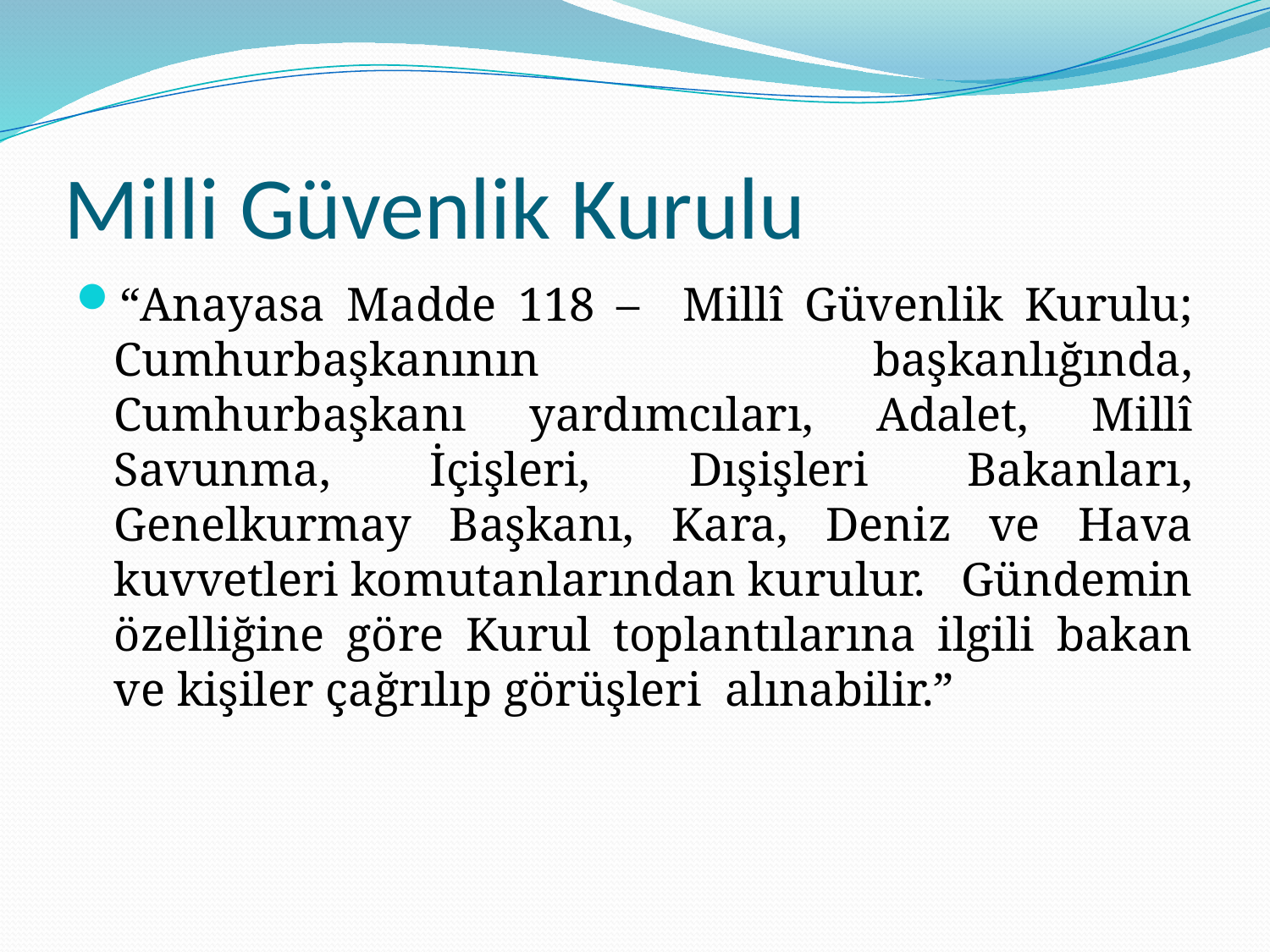

# Milli Güvenlik Kurulu
“Anayasa Madde 118 –  Millî Güvenlik Kurulu; Cumhurbaşkanının başkanlığında, Cumhurbaşkanı yardımcıları, Adalet, Millî Savunma, İçişleri, Dışişleri Bakanları, Genelkurmay Başkanı, Kara, Deniz ve Hava kuvvetleri komutanlarından kurulur.   Gündemin özelliğine göre Kurul toplantılarına ilgili bakan ve kişiler çağrılıp görüşleri  alınabilir.”